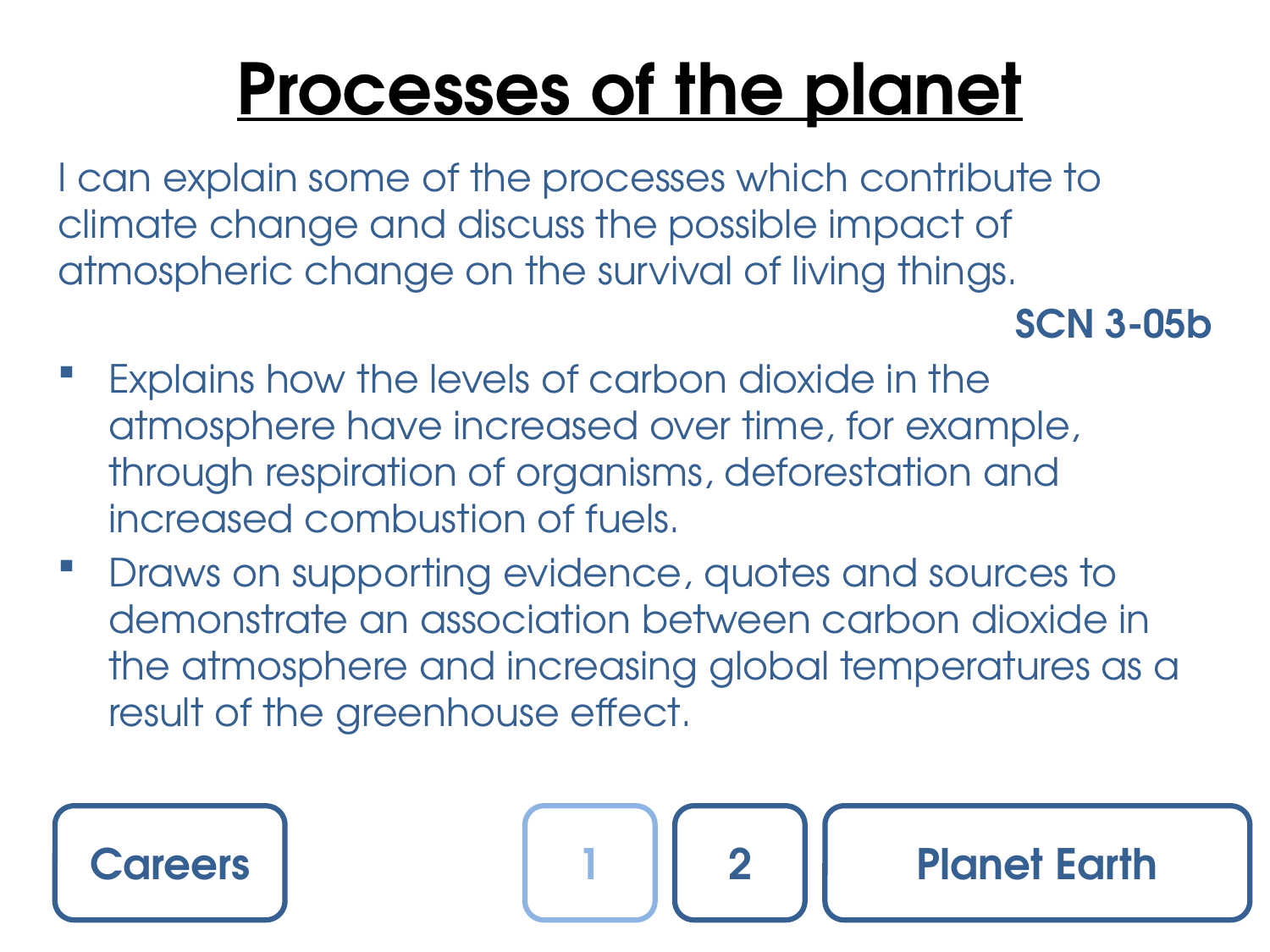

# Processes of the planet
I can explain some of the processes which contribute to climate change and discuss the possible impact of atmospheric change on the survival of living things.
SCN 3-05b
Explains how the levels of carbon dioxide in the atmosphere have increased over time, for example, through respiration of organisms, deforestation and increased combustion of fuels.
Draws on supporting evidence, quotes and sources to demonstrate an association between carbon dioxide in the atmosphere and increasing global temperatures as a result of the greenhouse effect.
Careers
1
2
Planet Earth